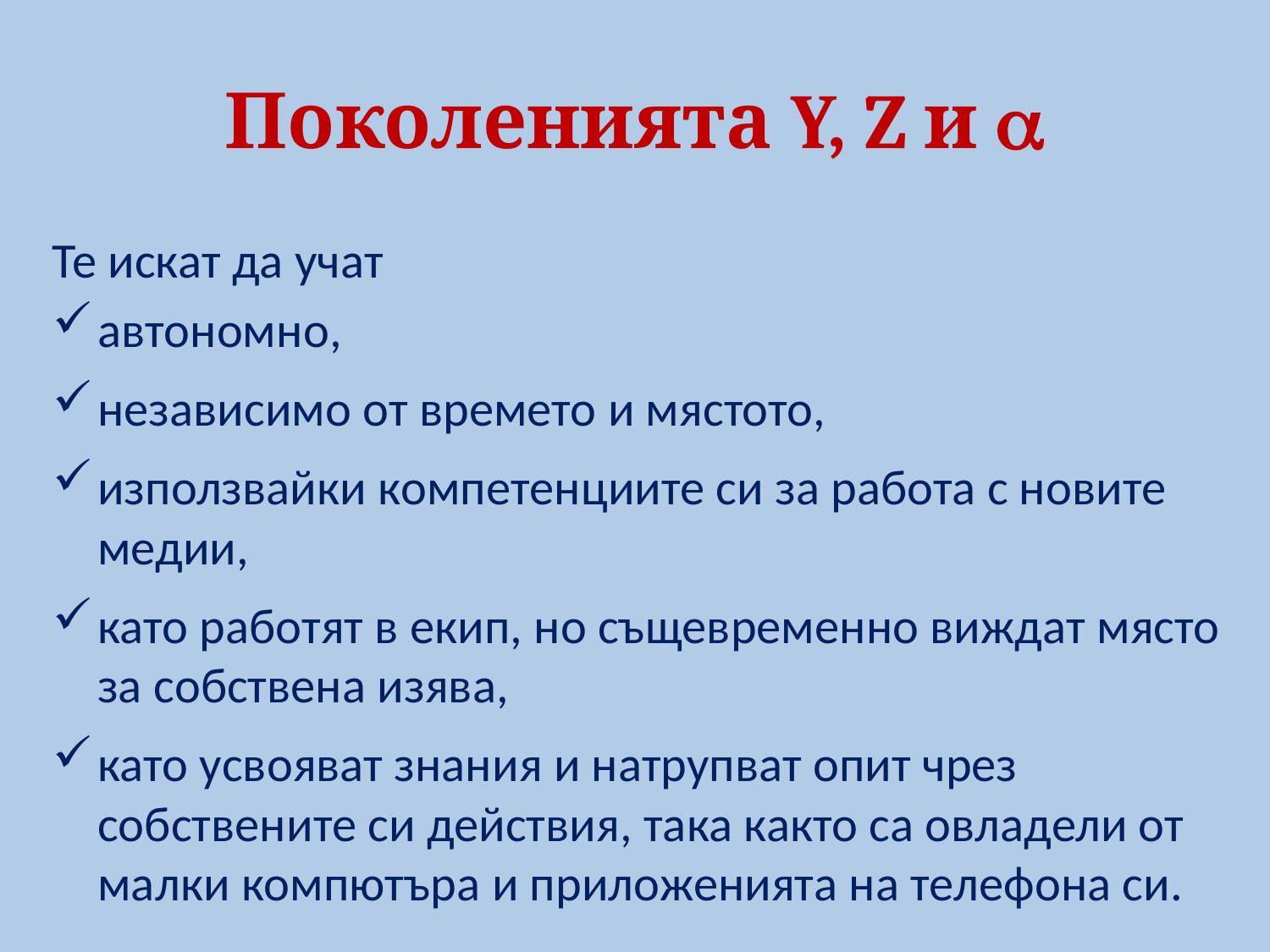

# Поколенията Y, Z и α
Те искат да учат
автономно,
независимо от времето и мястото,
използвайки компетенциите си за работа с новите медии,
като работят в екип, но същевременно виждат място за собствена изява,
като усвояват знания и натрупват опит чрез собствените си действия, така както са овладели от малки компютъра и приложенията на телефона си.